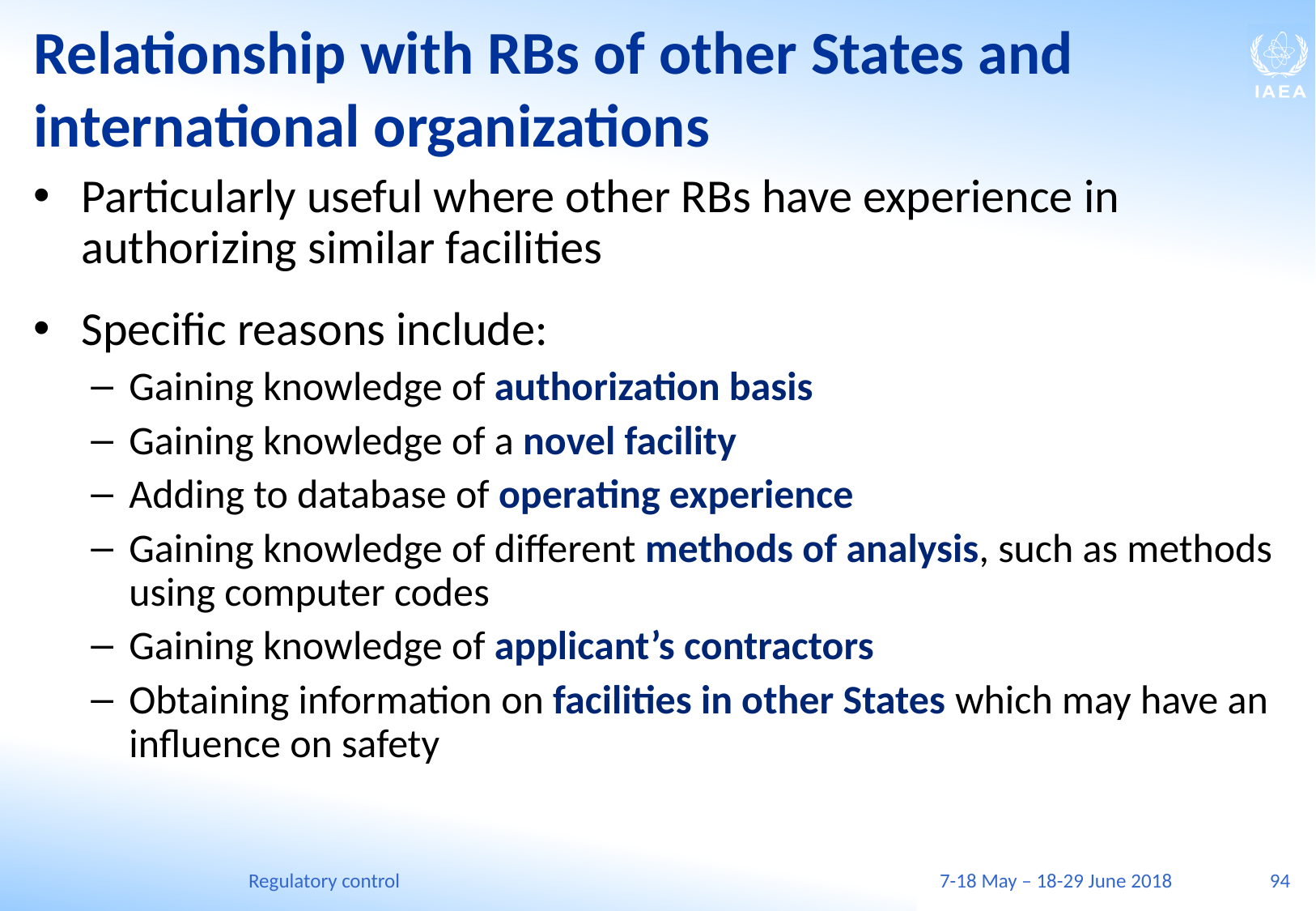

# Relationship with RBs of other States and international organizations
Particularly useful where other RBs have experience in authorizing similar facilities
Specific reasons include:
Gaining knowledge of authorization basis
Gaining knowledge of a novel facility
Adding to database of operating experience
Gaining knowledge of different methods of analysis, such as methods using computer codes
Gaining knowledge of applicant’s contractors
Obtaining information on facilities in other States which may have an influence on safety
Regulatory control
7-18 May – 18-29 June 2018
94